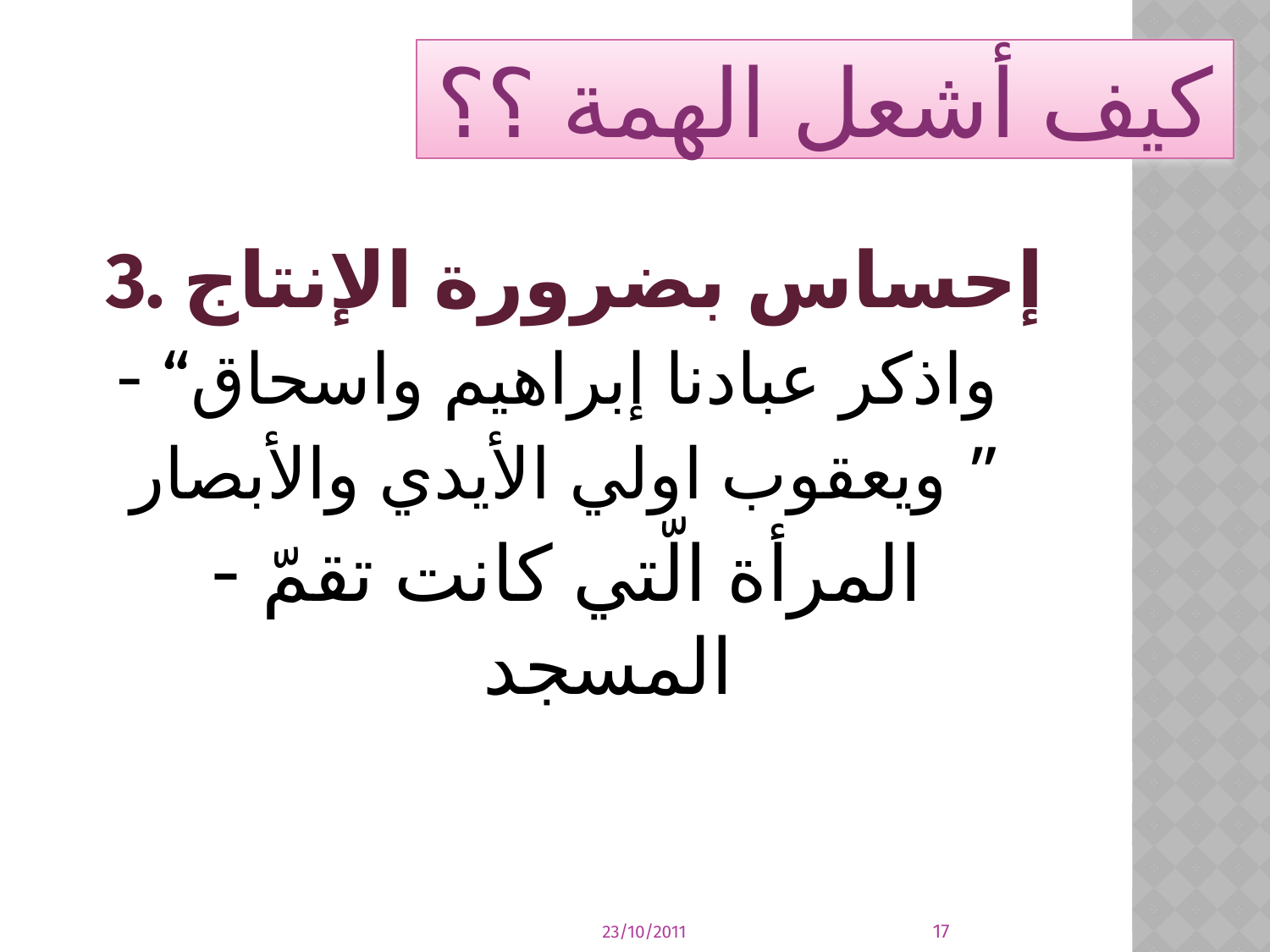

# كيف أشعل الهمة ؟؟
 3. إحساس بضرورة الإنتاج
- “واذكر عبادنا إبراهيم واسحاق
ويعقوب اولي الأيدي والأبصار ”
- المرأة الّتي كانت تقمّ المسجد

17
23/10/2011